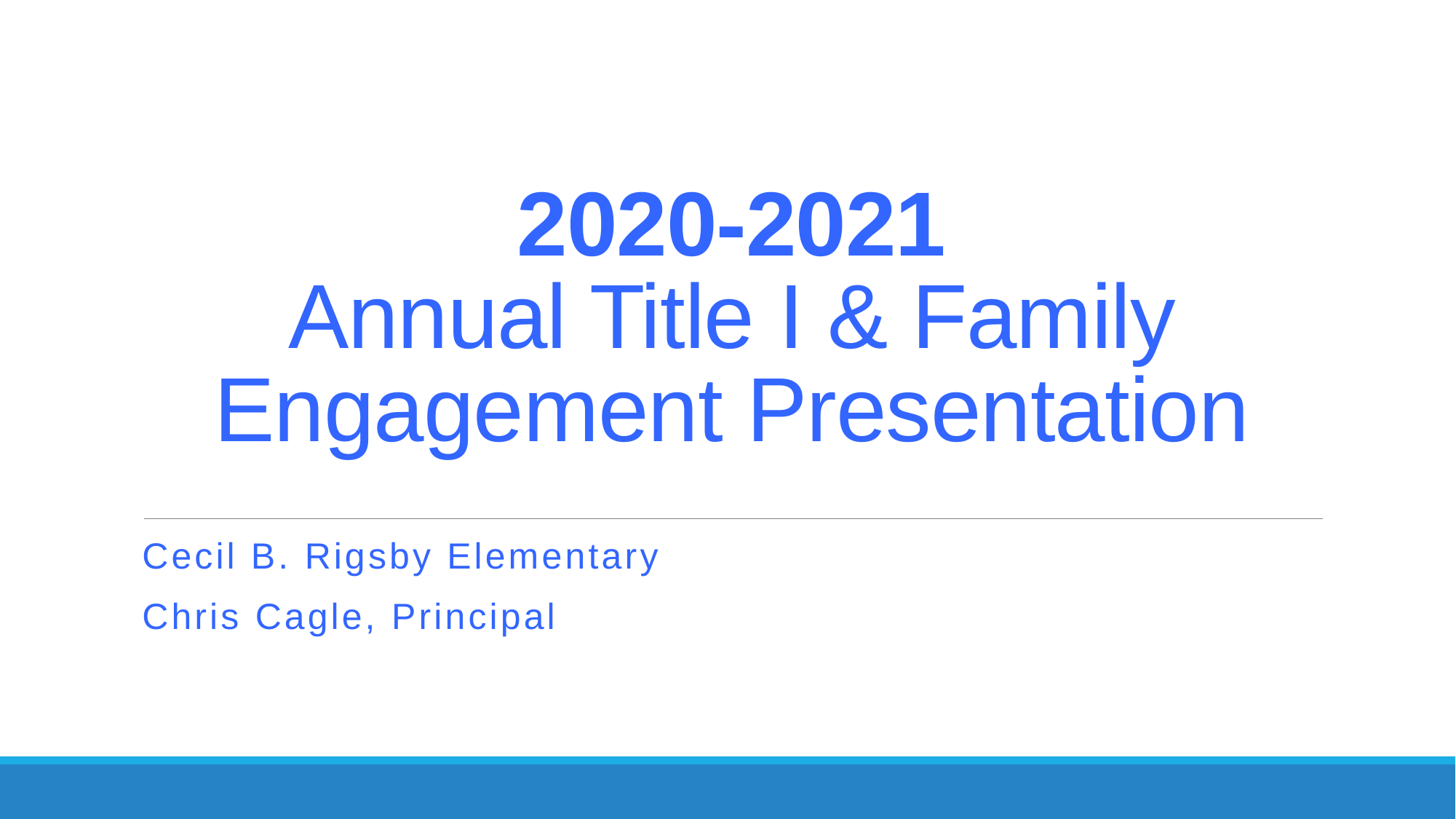

# 2020-2021 Annual Title I & Family Engagement Presentation
Cecil B. Rigsby Elementary
Chris Cagle, Principal